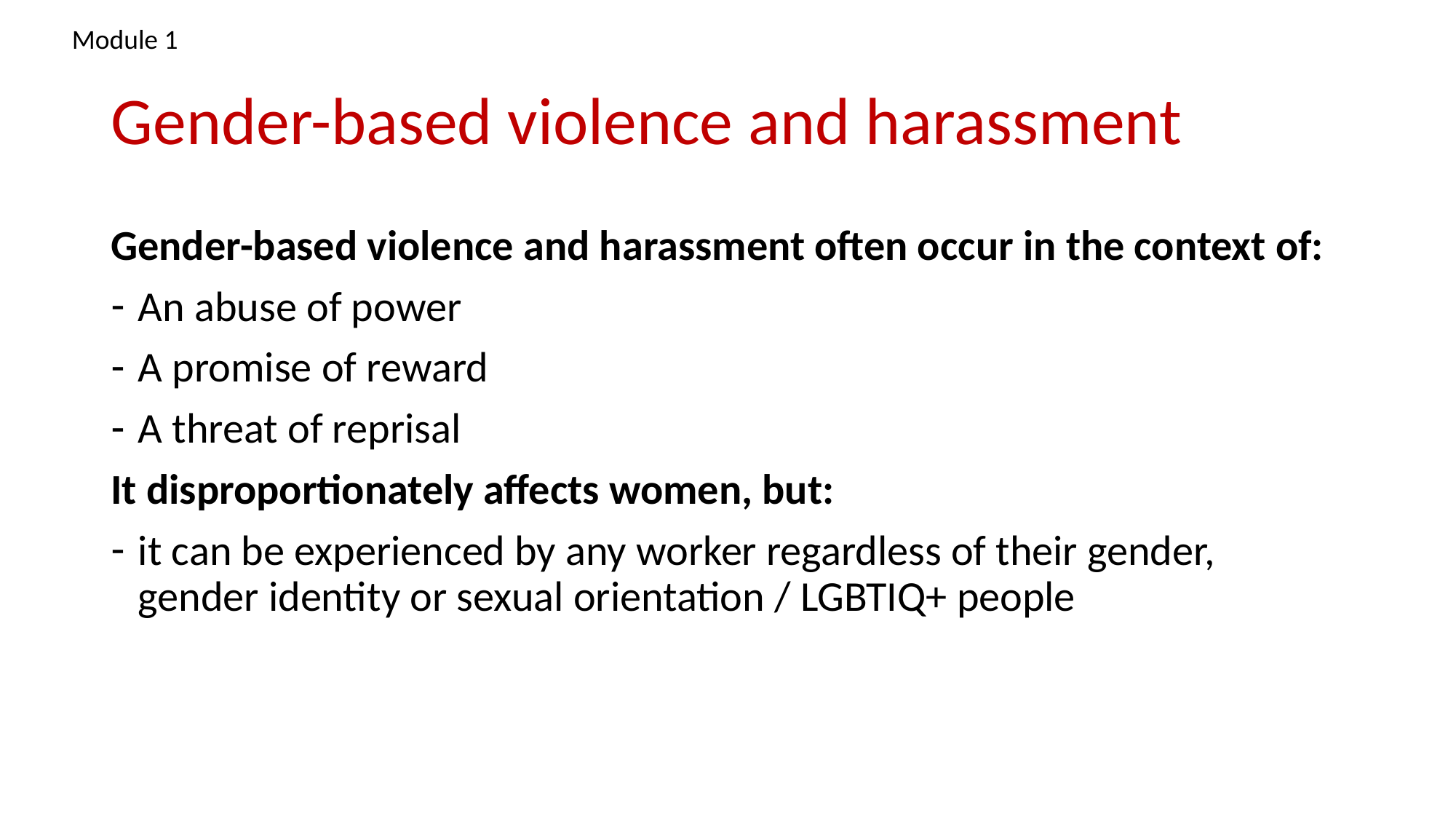

Module 1
# Gender-based violence and harassment
Gender-based violence and harassment often occur in the context of:
An abuse of power
A promise of reward
A threat of reprisal
It disproportionately affects women, but:
it can be experienced by any worker regardless of their gender, gender identity or sexual orientation / LGBTIQ+ people